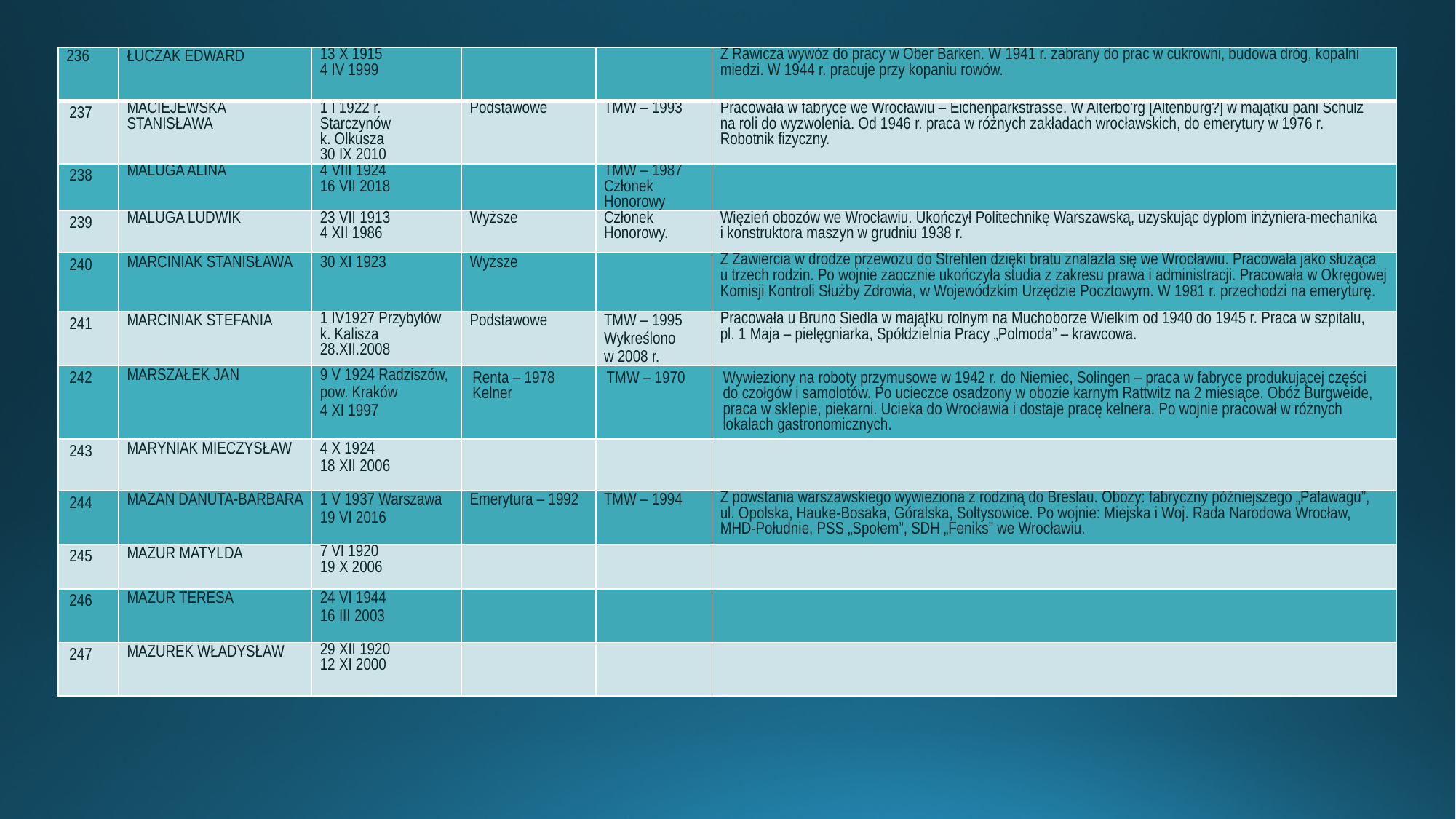

| 236 | ŁUCZAK EDWARD | 13 X 1915 4 IV 1999 |  |  | Z Rawicza wywóz do pracy w Ober Barken. W 1941 r. zabrany do prac w cukrowni, budowa dróg, kopalni miedzi. W 1944 r. pracuje przy kopaniu rowów. |
| --- | --- | --- | --- | --- | --- |
| 237 | MACIEJEWSKA STANISŁAWA | 1 I 1922 r. Starczynów k. Olkusza 30 IX 2010 | Podstawowe | TMW – 1993 | Pracowała w fabryce we Wrocławiu – Eichenparkstrasse. W Alterbo’rg [Altenburg?] w majątku pani Schulz na roli do wyzwolenia. Od 1946 r. praca w różnych zakładach wrocławskich, do emerytury w 1976 r. Robotnik fizyczny. |
| 238 | MALUGA ALINA | 4 VIII 1924 16 VII 2018 |  | TMW – 1987 Członek Honorowy |  |
| 239 | MALUGA LUDWIK | 23 VII 1913 4 XII 1986 | Wyższe | Członek Honorowy. | Więzień obozów we Wrocławiu. Ukończył Politechnikę Warszawską, uzyskując dyplom inżyniera-mechanika i konstruktora maszyn w grudniu 1938 r. |
| 240 | MARCINIAK STANISŁAWA | 30 XI 1923 | Wyższe |  | Z Zawiercia w drodze przewozu do Strehlen dzięki bratu znalazła się we Wrocławiu. Pracowała jako służąca u trzech rodzin. Po wojnie zaocznie ukończyła studia z zakresu prawa i administracji. Pracowała w Okręgowej Komisji Kontroli Służby Zdrowia, w Wojewódzkim Urzędzie Pocztowym. W 1981 r. przechodzi na emeryturę. |
| 241 | MARCINIAK STEFANIA | 1 IV1927 Przybyłów k. Kalisza 28.XII.2008 | Podstawowe | TMW – 1995 Wykreślono w 2008 r. | Pracowała u Bruno Siedla w majątku rolnym na Muchoborze Wielkim od 1940 do 1945 r. Praca w szpitalu, pl. 1 Maja – pielęgniarka, Spółdzielnia Pracy „Polmoda” – krawcowa. |
| 242 | MARSZAŁEK JAN | 9 V 1924 Radziszów, pow. Kraków 4 XI 1997 | Renta – 1978 Kelner | TMW – 1970 | Wywieziony na roboty przymusowe w 1942 r. do Niemiec, Solingen – praca w fabryce produkującej części do czołgów i samolotów. Po ucieczce osadzony w obozie karnym Rattwitz na 2 miesiące. Obóz Burgweide, praca w sklepie, piekarni. Ucieka do Wrocławia i dostaje pracę kelnera. Po wojnie pracował w różnych lokalach gastronomicznych. |
| 243 | MARYNIAK MIECZYSŁAW | 4 X 1924 18 XII 2006 |  |  |  |
| 244 | MAZAN DANUTA-BARBARA | 1 V 1937 Warszawa 19 VI 2016 | Emerytura – 1992 | TMW – 1994 | Z powstania warszawskiego wywieziona z rodziną do Breslau. Obozy: fabryczny późniejszego „Pafawagu”, ul. Opolska, Hauke-Bosaka, Góralska, Sołtysowice. Po wojnie: Miejska i Woj. Rada Narodowa Wrocław, MHD-Południe, PSS „Społem”, SDH „Feniks” we Wrocławiu. |
| 245 | MAZUR MATYLDA | 7 VI 1920 19 X 2006 |  |  |  |
| 246 | MAZUR TERESA | 24 VI 1944 16 III 2003 |  |  |  |
| 247 | MAZUREK WŁADYSŁAW | 29 XII 1920 12 XI 2000 |  |  |  |